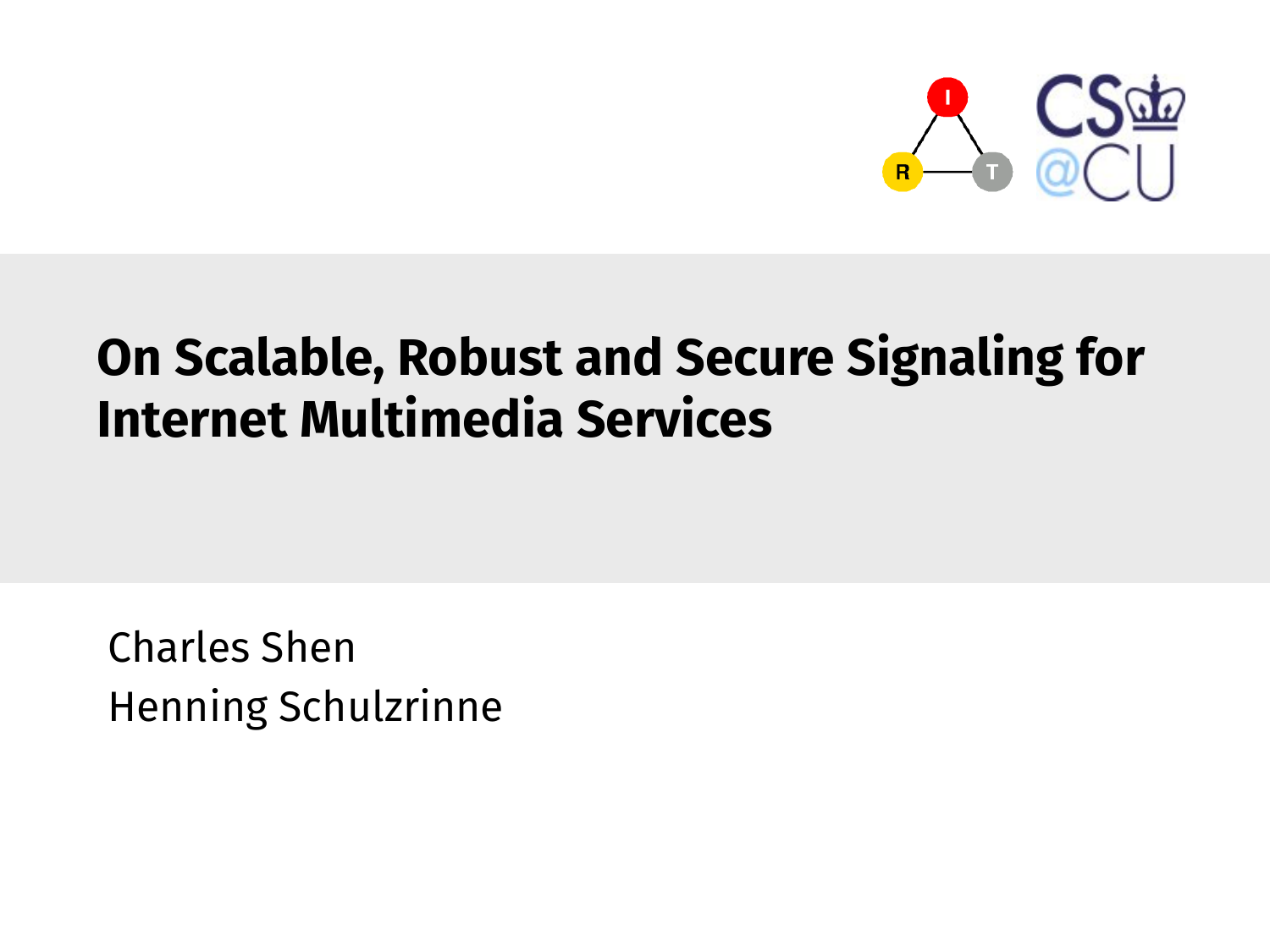

# On Scalable, Robust and Secure Signaling for Internet Multimedia Services
Charles Shen
Henning Schulzrinne